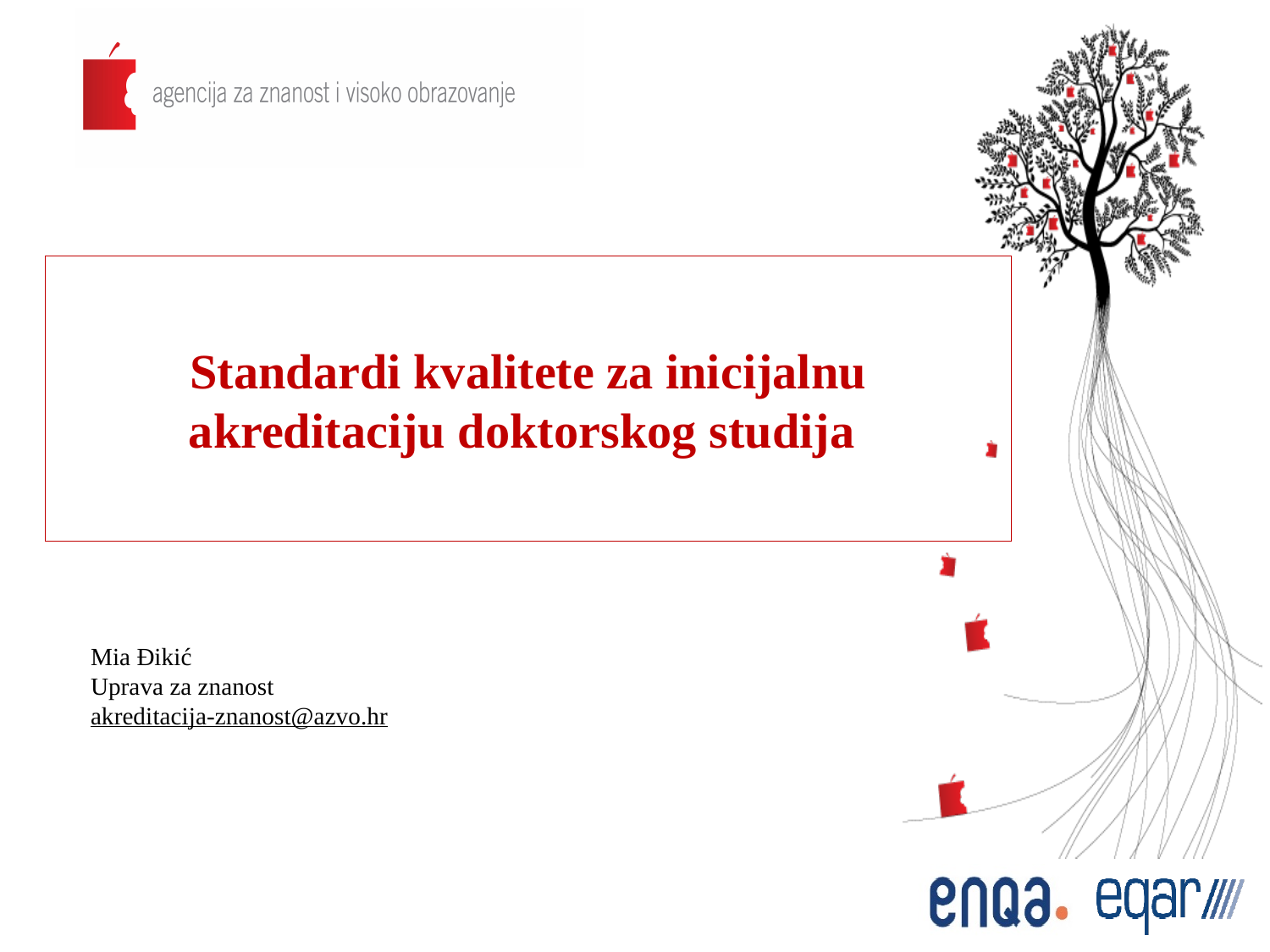

# Standardi kvalitete za inicijalnu akreditaciju doktorskog studija
Mia Đikić
Uprava za znanost
akreditacija-znanost@azvo.hr